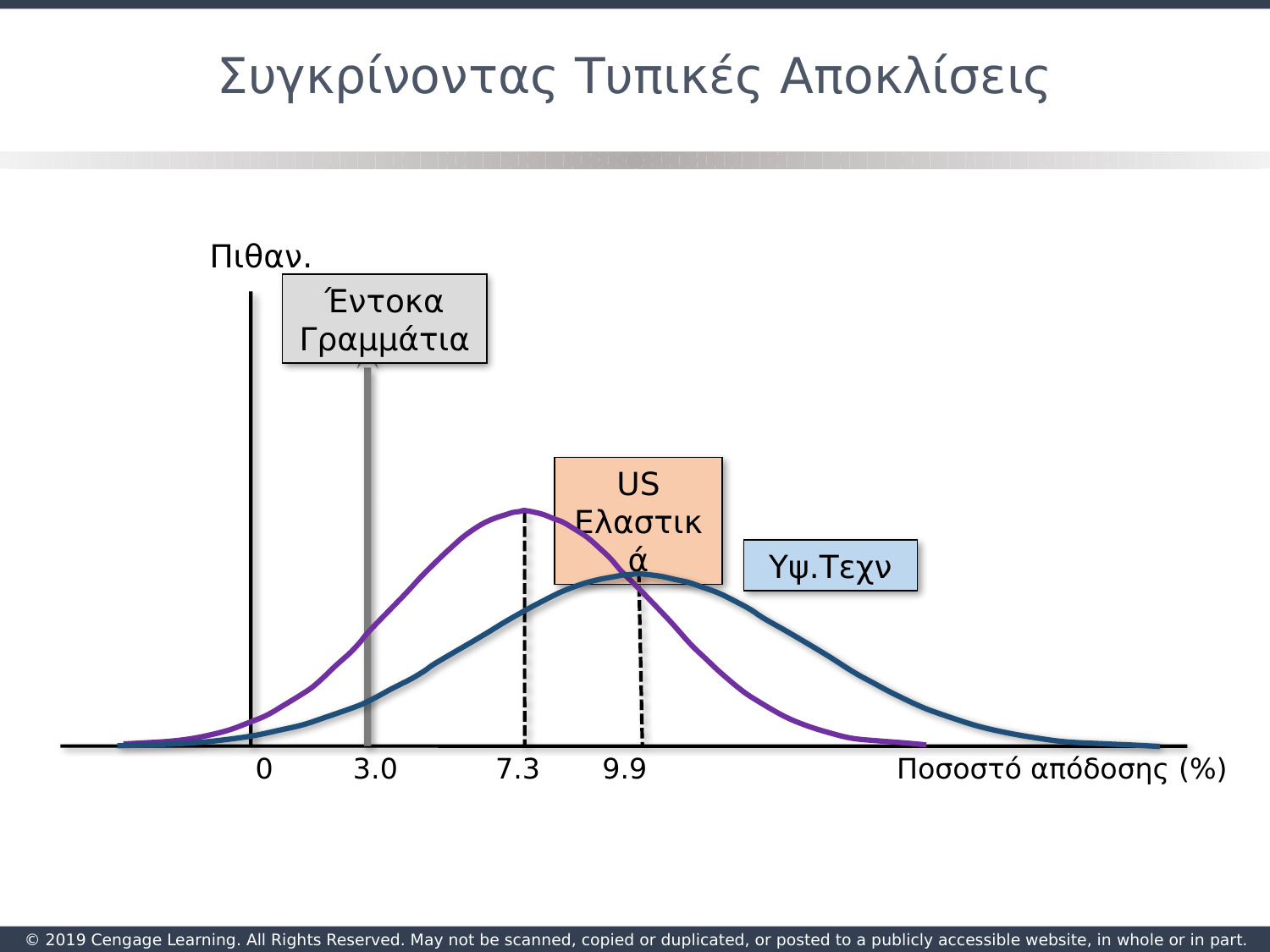

# Συγκρίνοντας Τυπικές Αποκλίσεις
Πιθαν.
Έντοκα Γραμμάτια

US Ελαστικά

Υψ.Τεχν

0         3.0           7.3       9.9	               Ποσοστό απόδοσης (%)